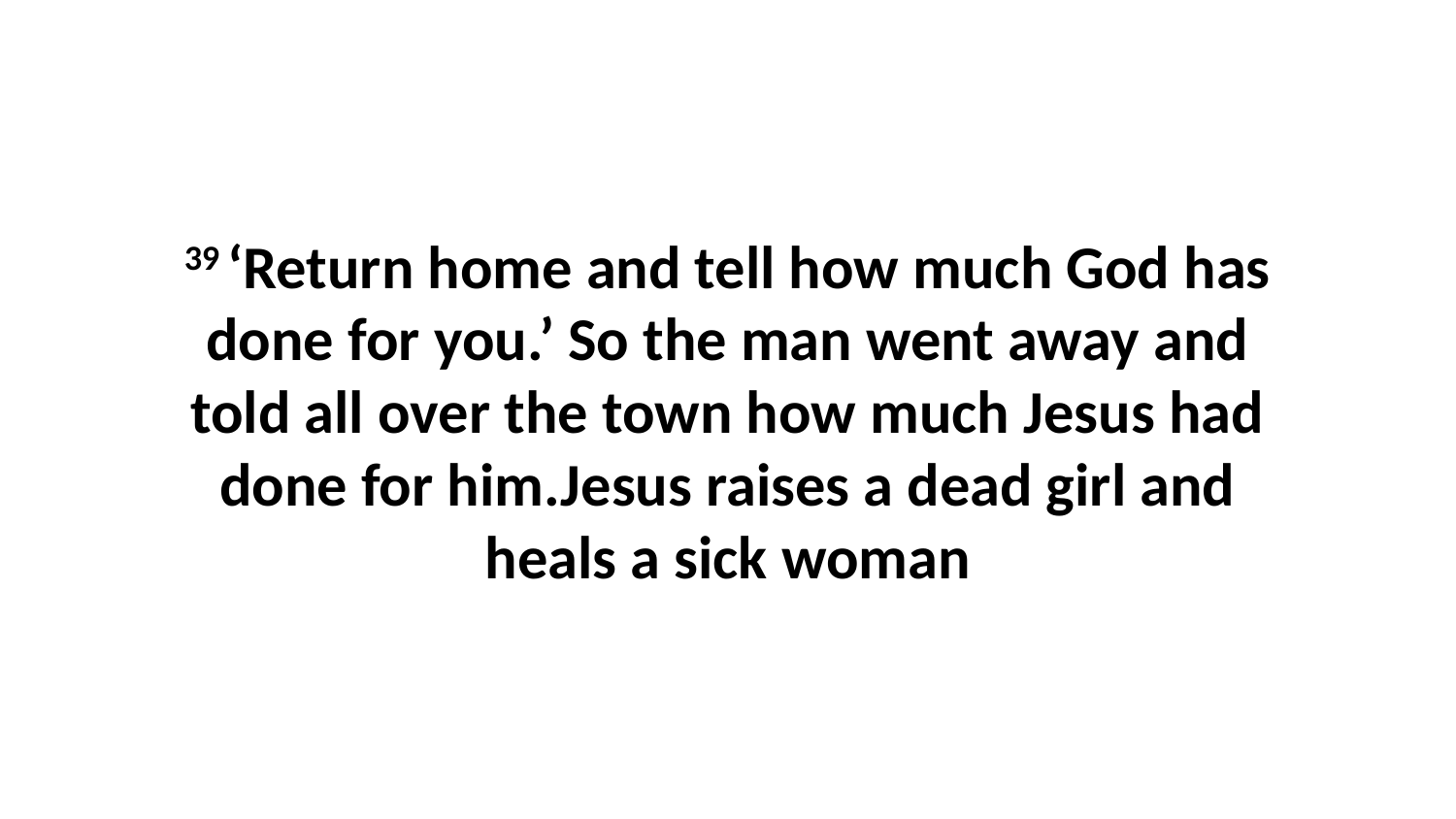

39 ‘Return home and tell how much God has done for you.’ So the man went away and told all over the town how much Jesus had done for him.Jesus raises a dead girl and heals a sick woman